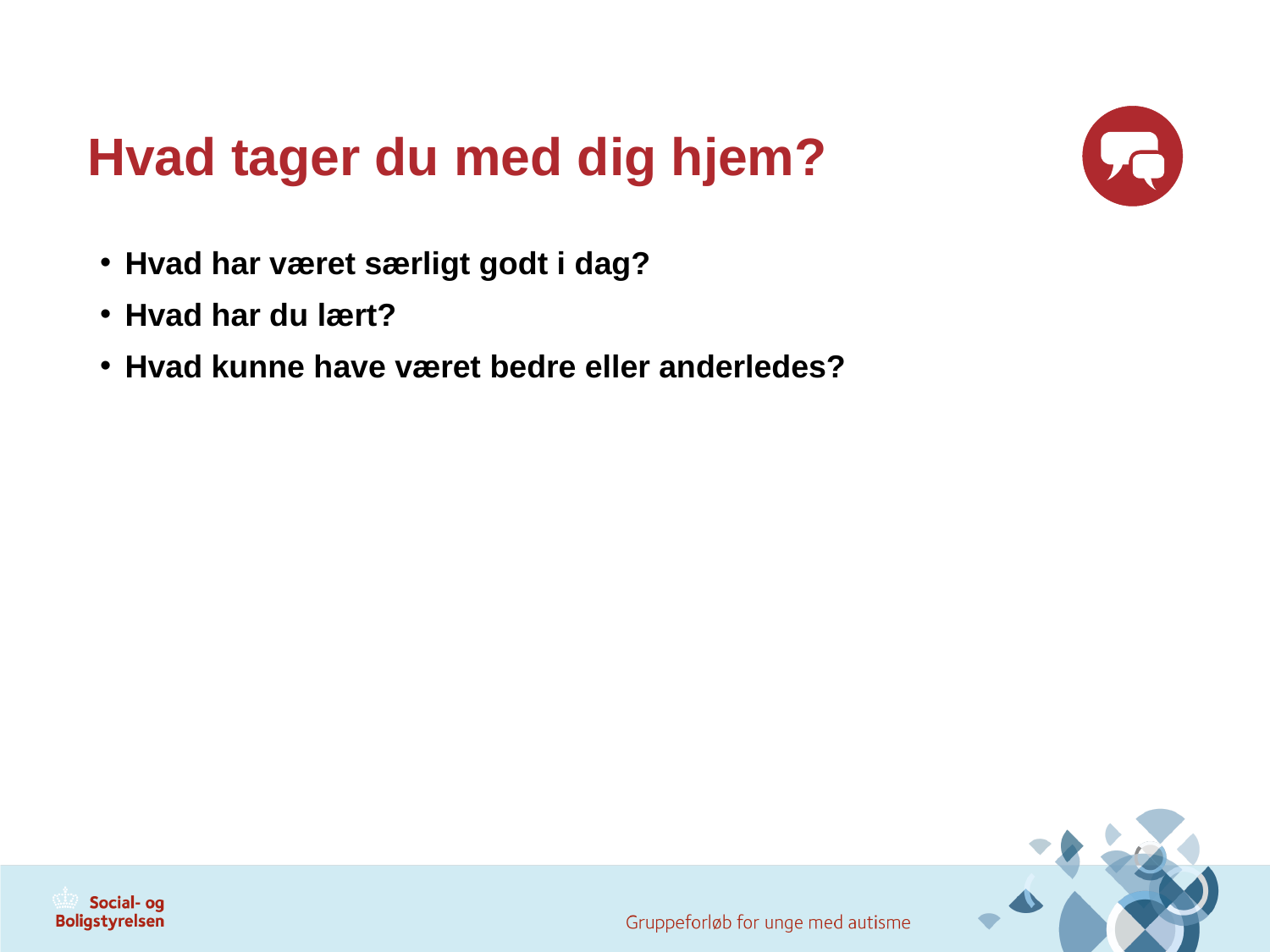

# Hvad tager du med dig hjem?

Hvad har været særligt godt i dag?
Hvad har du lært?
Hvad kunne have været bedre eller anderledes?